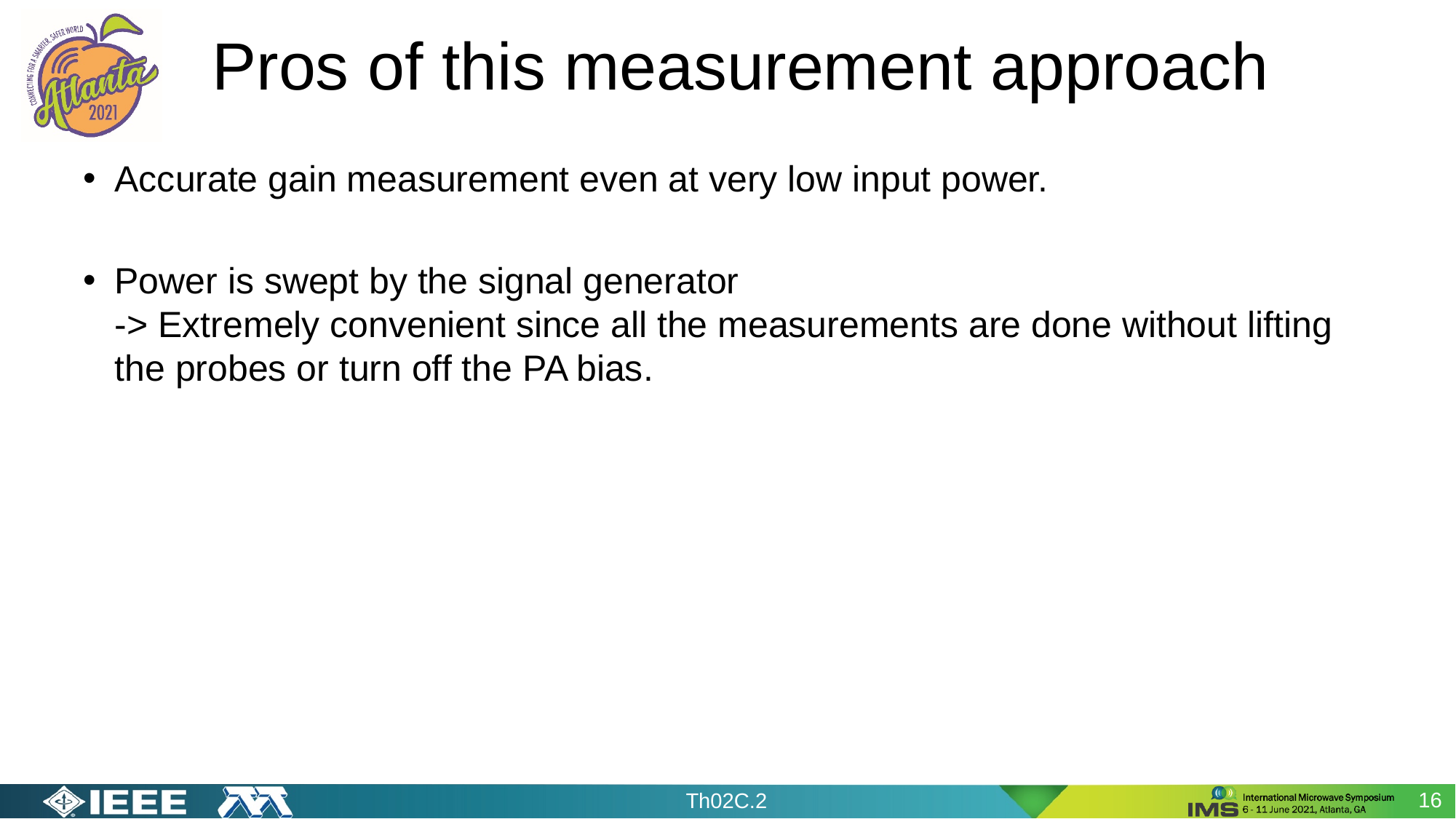

# Pros of this measurement approach
Accurate gain measurement even at very low input power.

Power is swept by the signal generator
-> Extremely convenient since all the measurements are done without lifting the probes or turn off the PA bias.

16